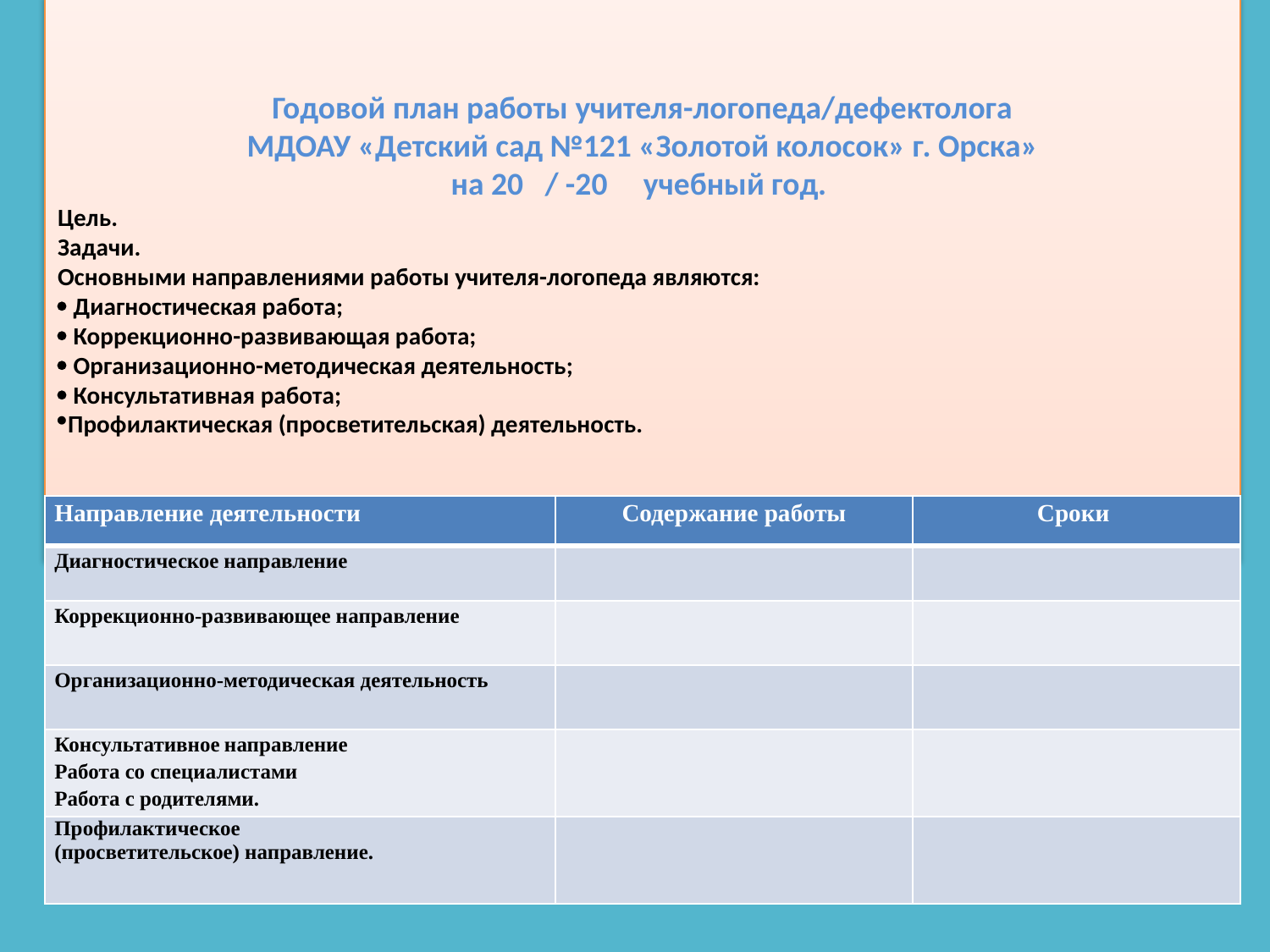

Годовой план работы учителя-логопеда/дефектолога
 МДОАУ «Детский сад №121 «Золотой колосок» г. Орска»
на 20   / -20     учебный год.
Цель.
Задачи.
Основными направлениями работы учителя-логопеда являются:
• Диагностическая работа;
• Коррекционно-развивающая работа;
• Организационно-методическая деятельность;
• Консультативная работа;
Профилактическая (просветительская) деятельность.

#
| Направление деятельности | Содержание работы | Сроки |
| --- | --- | --- |
| Диагностическое направление |  |  |
| Коррекционно-развивающее направление |  |  |
| Организационно-методическая деятельность |  |  |
| Консультативное направление Работа со специалистами Работа с родителями. |  |  |
| Профилактическое (просветительское) направление. |  |  |